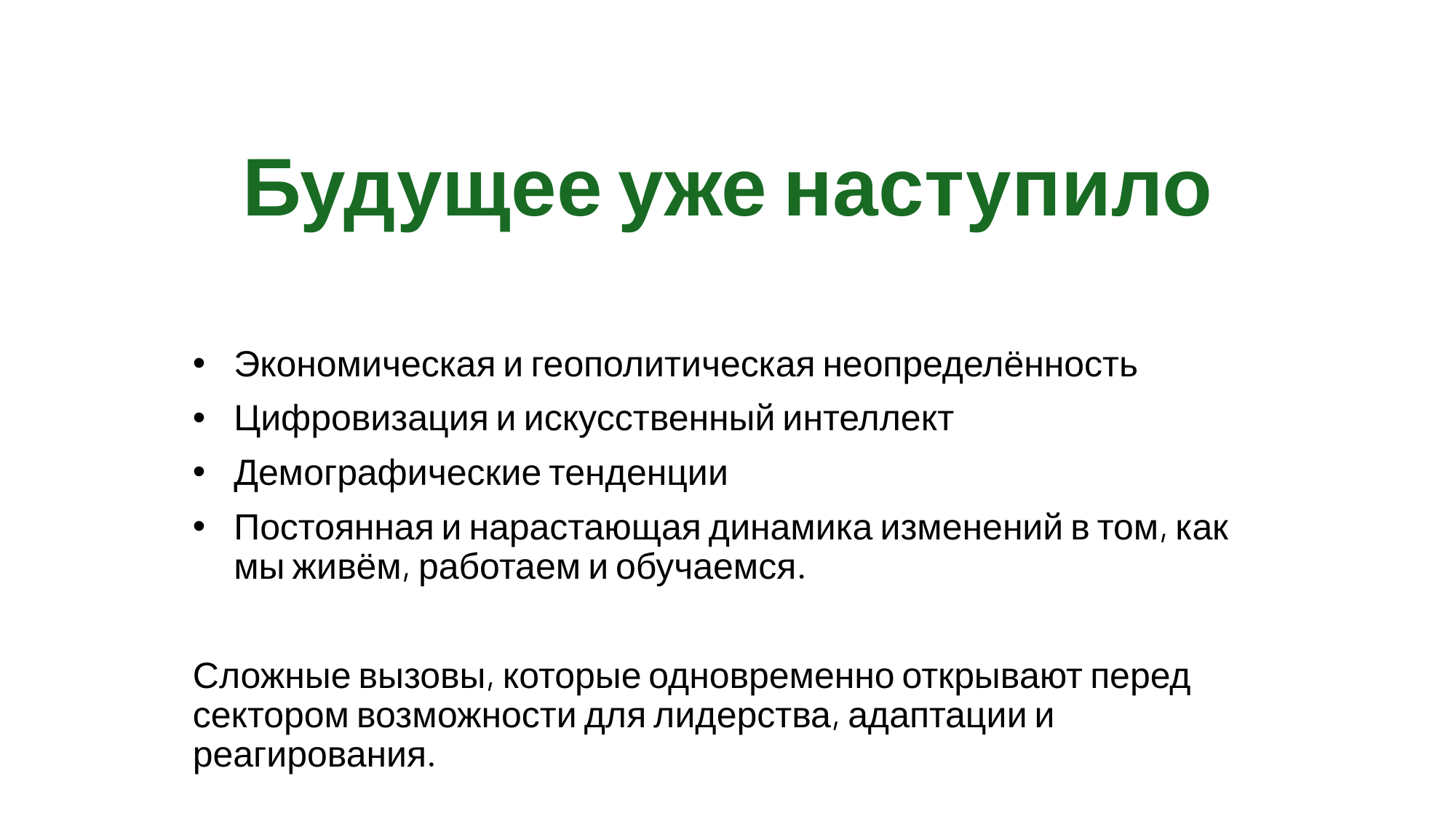

# Будущее уже наступило

Экономическая и геополитическая неопределённость
Цифровизация и искусственный интеллект
Демографические тенденции
Постоянная и нарастающая динамика изменений в том, как мы живём, работаем и обучаемся.

Сложные вызовы, которые одновременно открывают перед сектором возможности для лидерства, адаптации и реагирования.